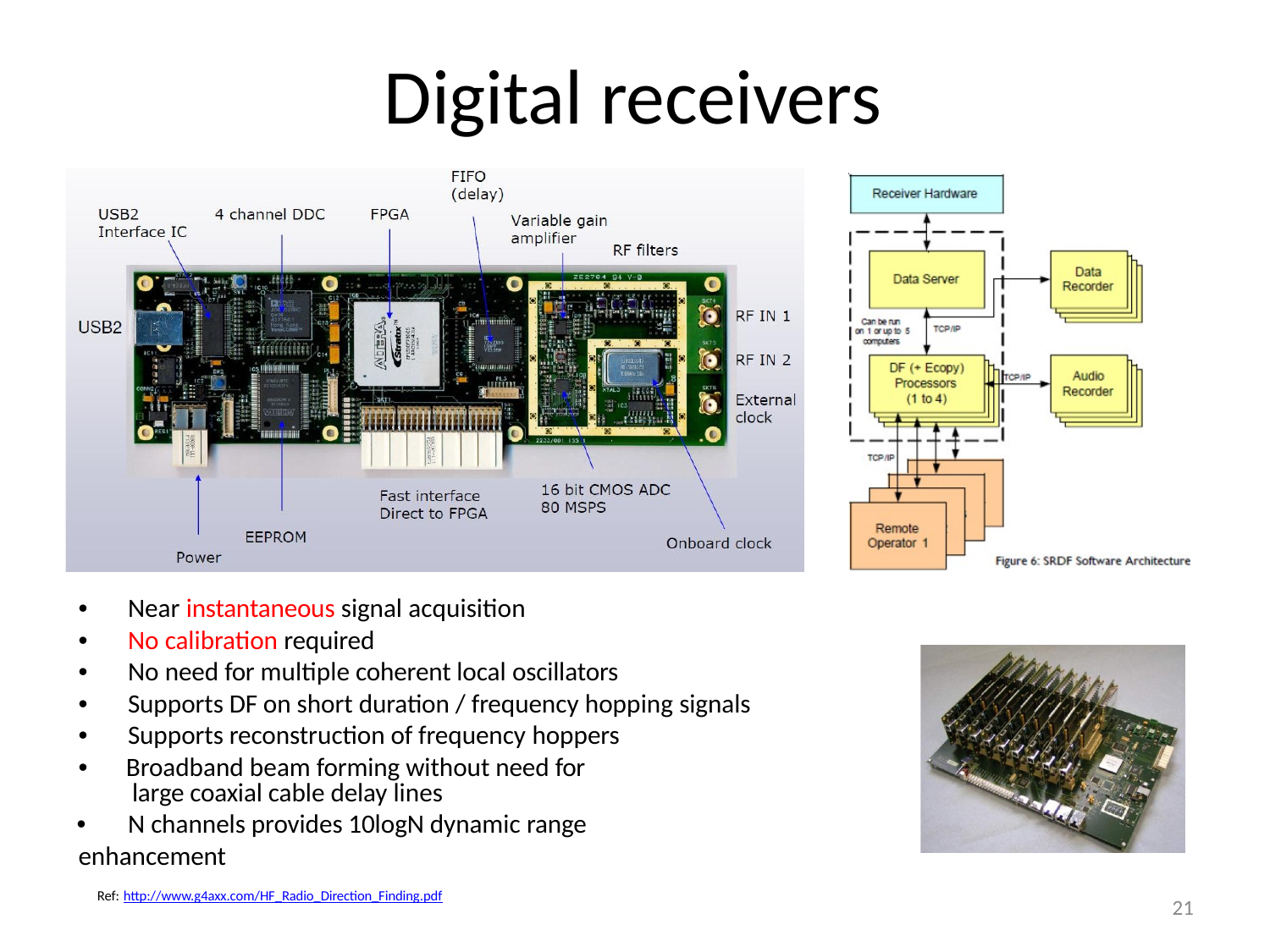

# Digital receivers

•	Near instantaneous signal acquisition
•	No calibration required
•	No need for multiple coherent local oscillators
•	Supports DF on short duration / frequency hopping signals
•	Supports reconstruction of frequency hoppers
•	Broadband beam forming without need for  large coaxial cable delay lines
•	N channels provides 10logN dynamic range enhancement

Ref: http://www.g4axx.com/HF_Radio_Direction_Finding.pdf
21